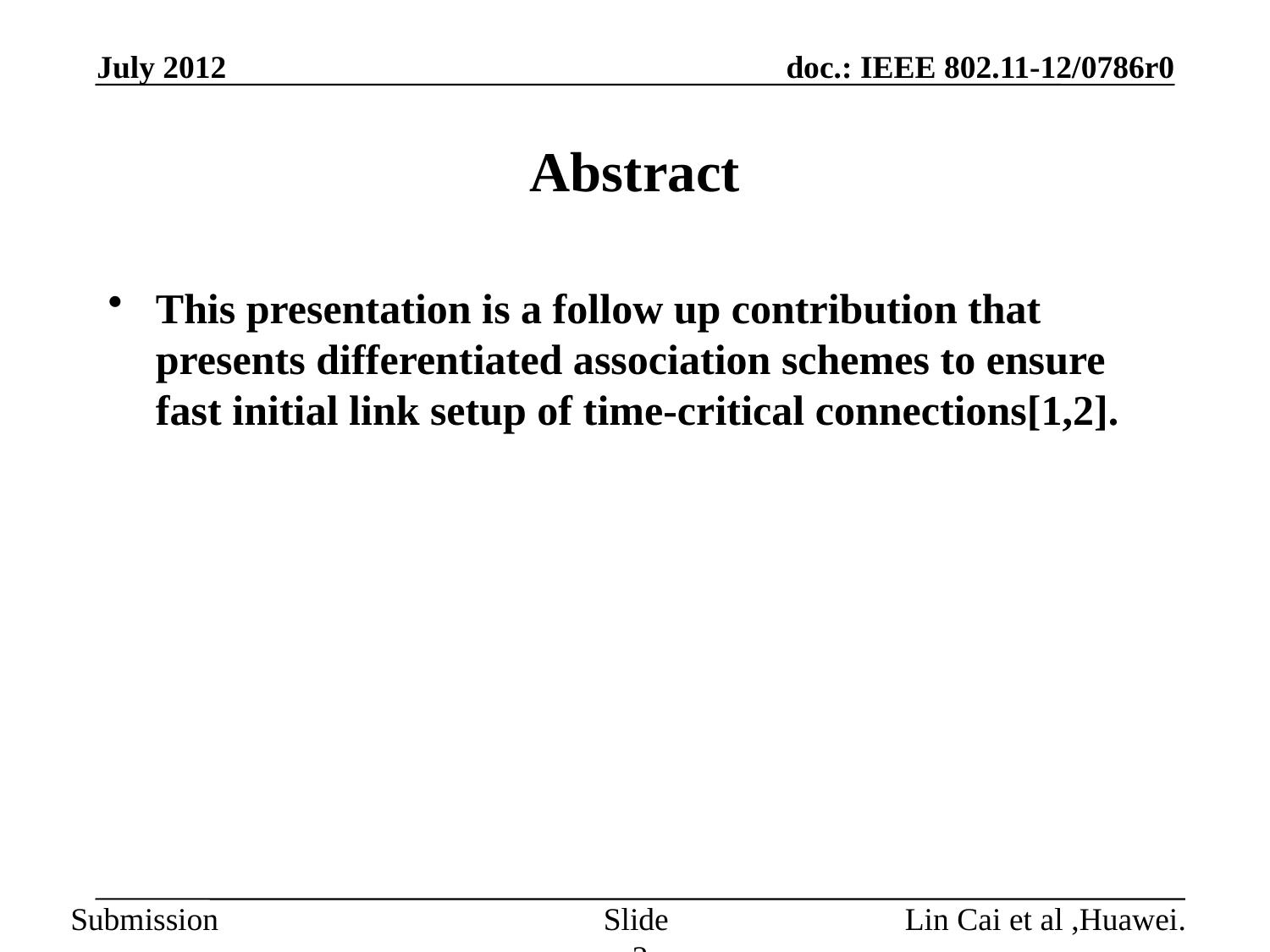

July 2012
# Abstract
This presentation is a follow up contribution that presents differentiated association schemes to ensure fast initial link setup of time-critical connections[1,2].
Slide 2
Lin Cai et al ,Huawei.